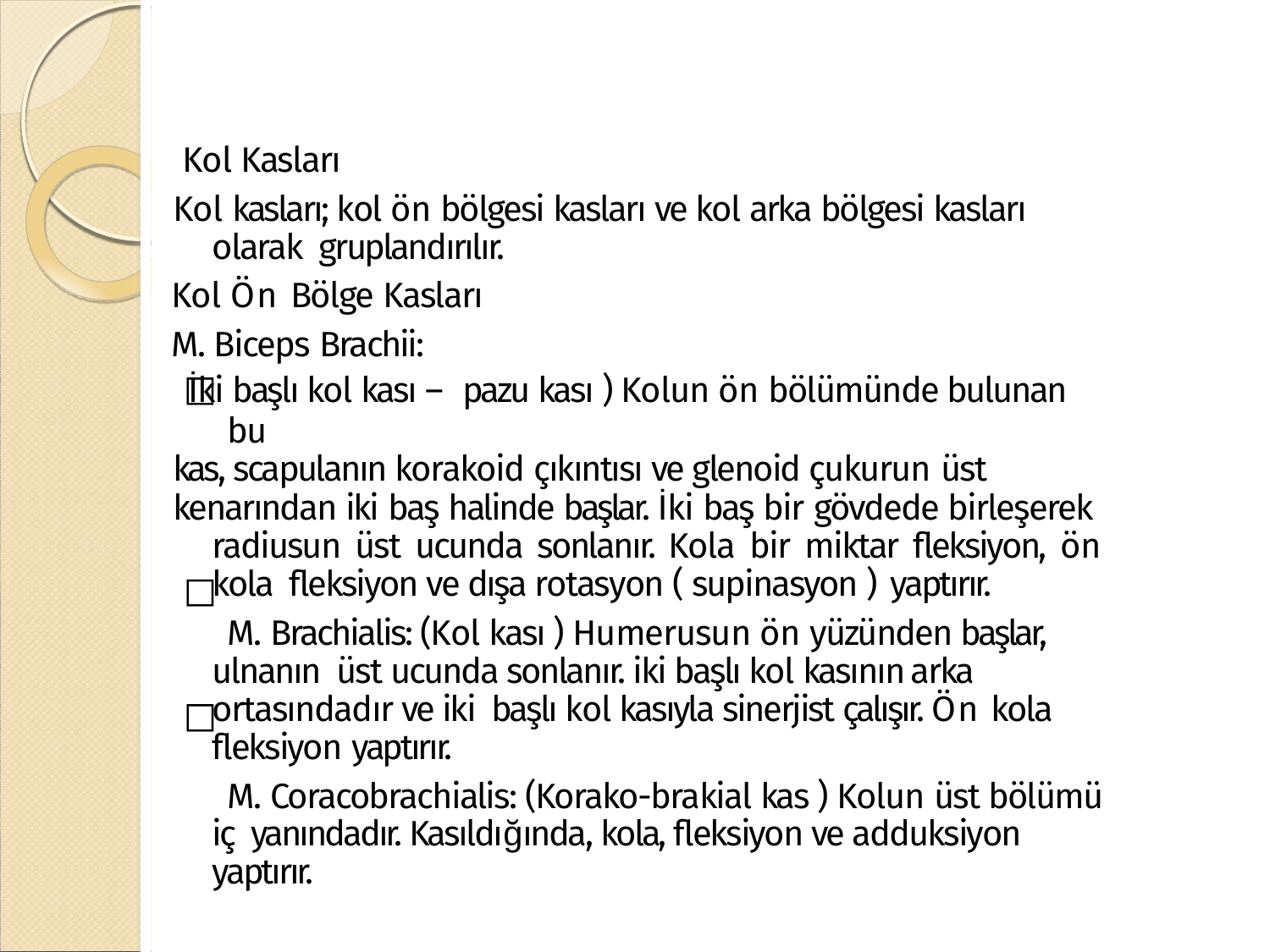

Kol Kasları
Kol kasları; kol ön bölgesi kasları ve kol arka bölgesi kasları olarak  gruplandırılır.
Kol Ön Bölge Kasları
M. Biceps Brachii:
İki başlı kol kası – pazu kası ) Kolun ön bölümünde bulunan bu
kas, scapulanın korakoid çıkıntısı ve glenoid çukurun üst
kenarından iki baş halinde başlar. İki baş bir gövdede birleşerek  radiusun üst ucunda sonlanır. Kola bir miktar fleksiyon, ön kola  fleksiyon ve dışa rotasyon ( supinasyon ) yaptırır.
M. Brachialis: (Kol kası ) Humerusun ön yüzünden başlar, ulnanın  üst ucunda sonlanır. iki başlı kol kasının arka ortasındadır ve iki  başlı kol kasıyla sinerjist çalışır. Ön kola fleksiyon yaptırır.
M. Coracobrachialis: (Korako-brakial kas ) Kolun üst bölümü iç  yanındadır. Kasıldığında, kola, fleksiyon ve adduksiyon yaptırır.